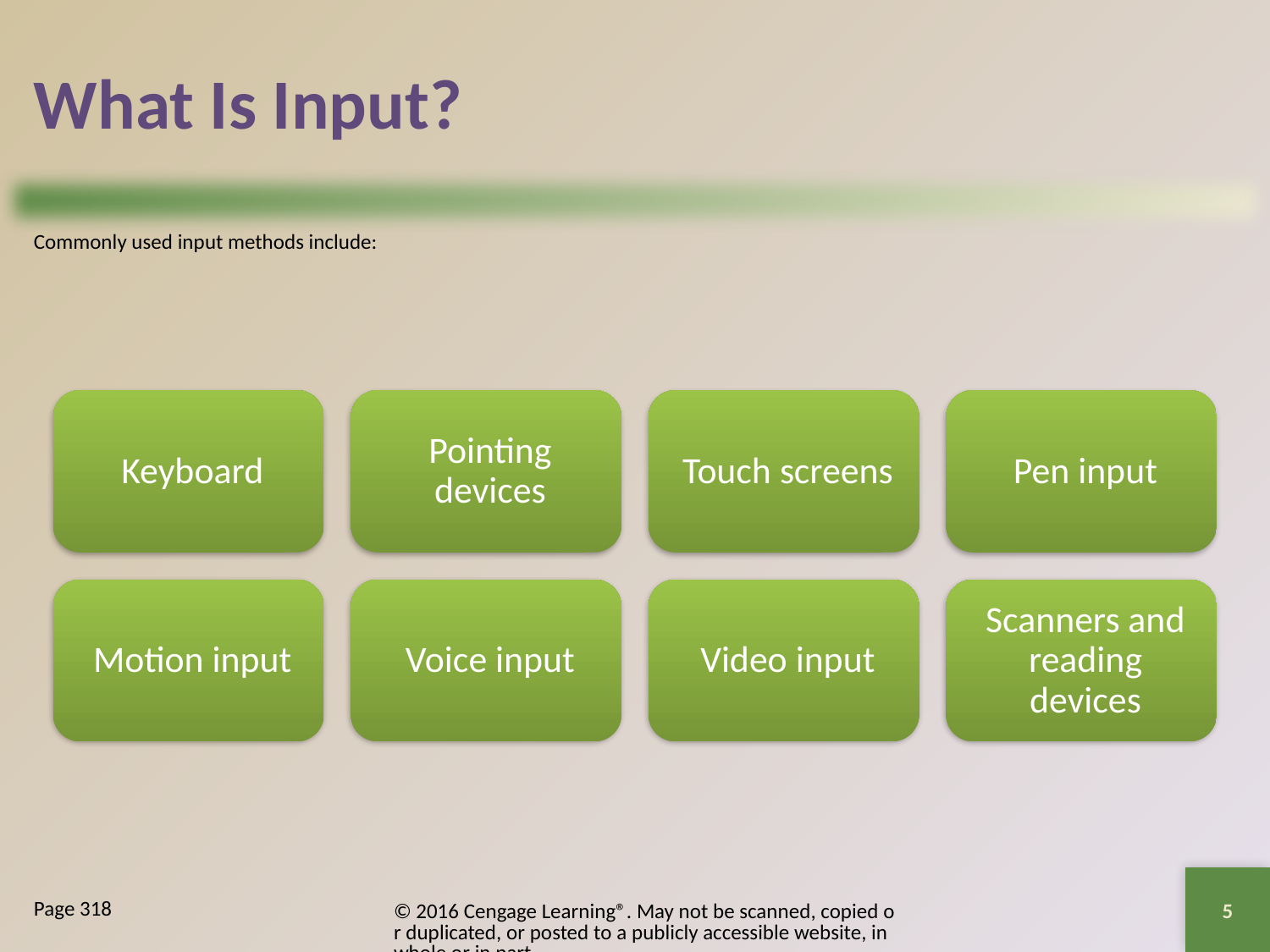

# What Is Input?
Commonly used input methods include:
Keyboard
Pointing devices
Touch screens
Pen input
Motion input
Voice input
Video input
Scanners and reading devices
5
© 2016 Cengage Learning®. May not be scanned, copied or duplicated, or posted to a publicly accessible website, in whole or in part.
Page 318